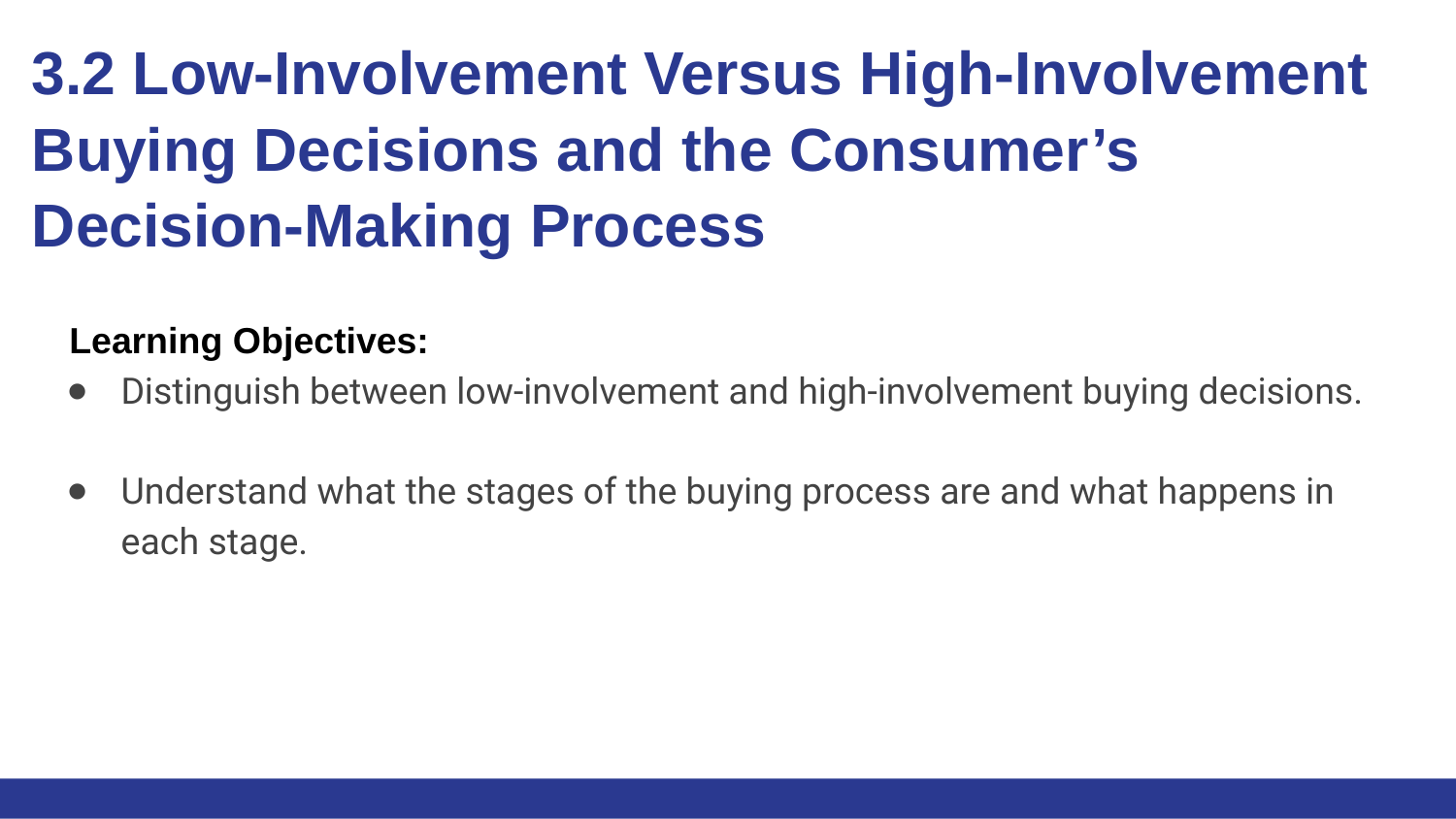

# 3.2 Low-Involvement Versus High-Involvement Buying Decisions and the Consumer’s Decision-Making Process
Learning Objectives:
Distinguish between low-involvement and high-involvement buying decisions.

Understand what the stages of the buying process are and what happens in each stage.